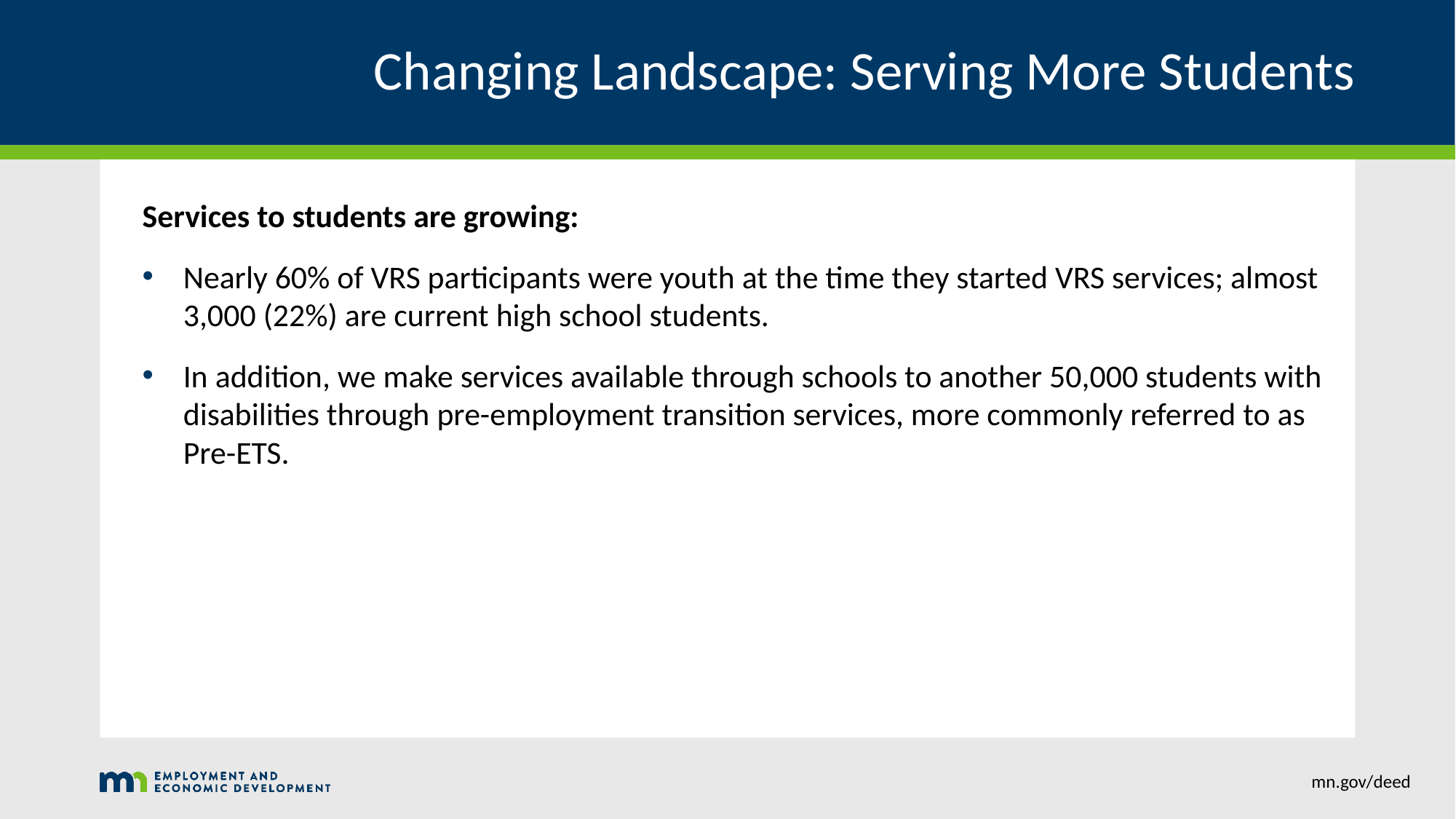

# Changing Landscape: Serving More Students
Services to students are growing:
Nearly 60% of VRS participants were youth at the time they started VRS services; almost 3,000 (22%) are current high school students.
In addition, we make services available through schools to another 50,000 students with disabilities through pre-employment transition services, more commonly referred to as Pre-ETS.
mn.gov/deed